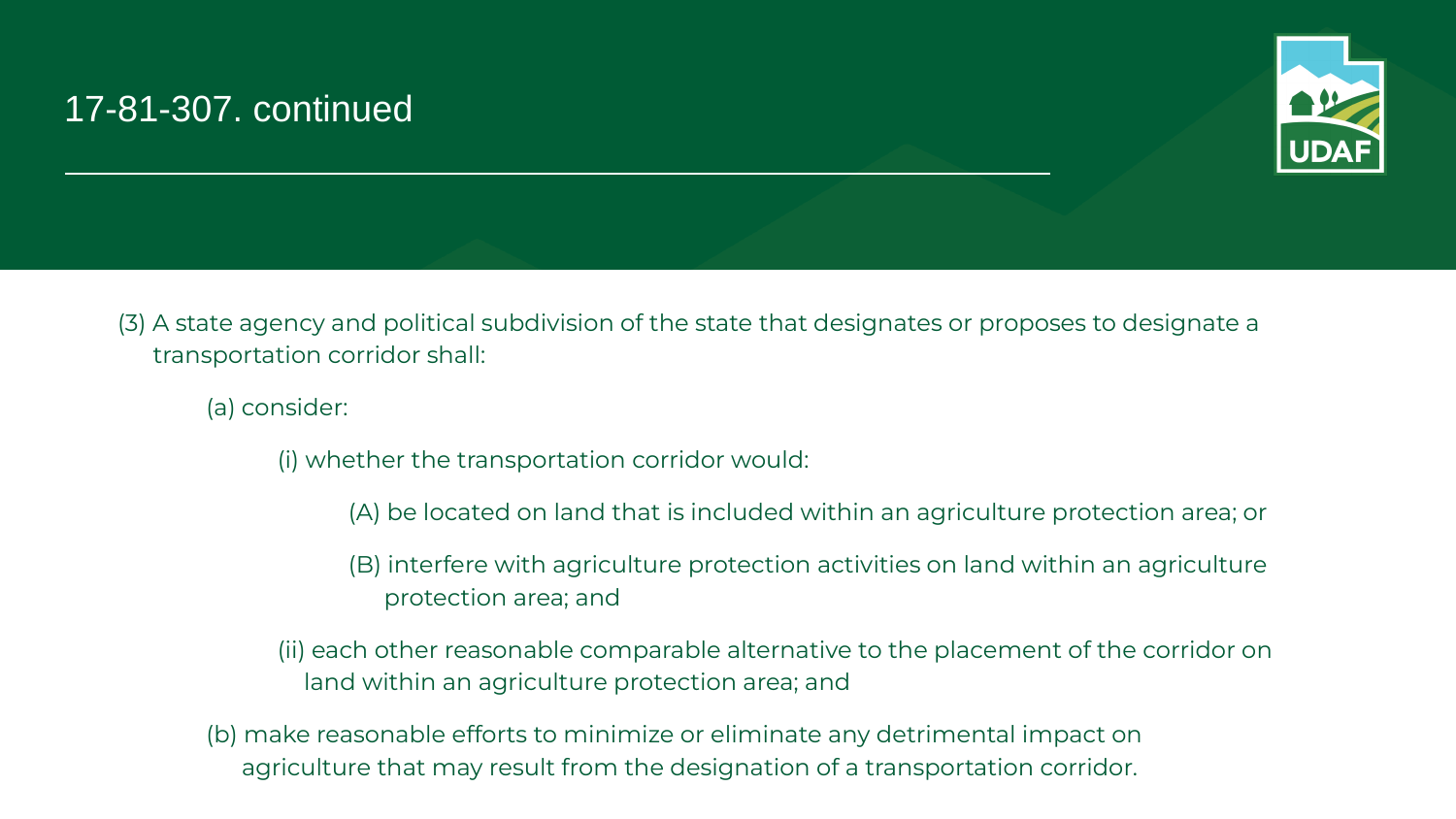

# 17-81-307. continued
(3) A state agency and political subdivision of the state that designates or proposes to designate a transportation corridor shall:
(a) consider:
(i) whether the transportation corridor would:
(A) be located on land that is included within an agriculture protection area; or
(B) interfere with agriculture protection activities on land within an agriculture protection area; and
(ii) each other reasonable comparable alternative to the placement of the corridor on land within an agriculture protection area; and
(b) make reasonable efforts to minimize or eliminate any detrimental impact on agriculture that may result from the designation of a transportation corridor.